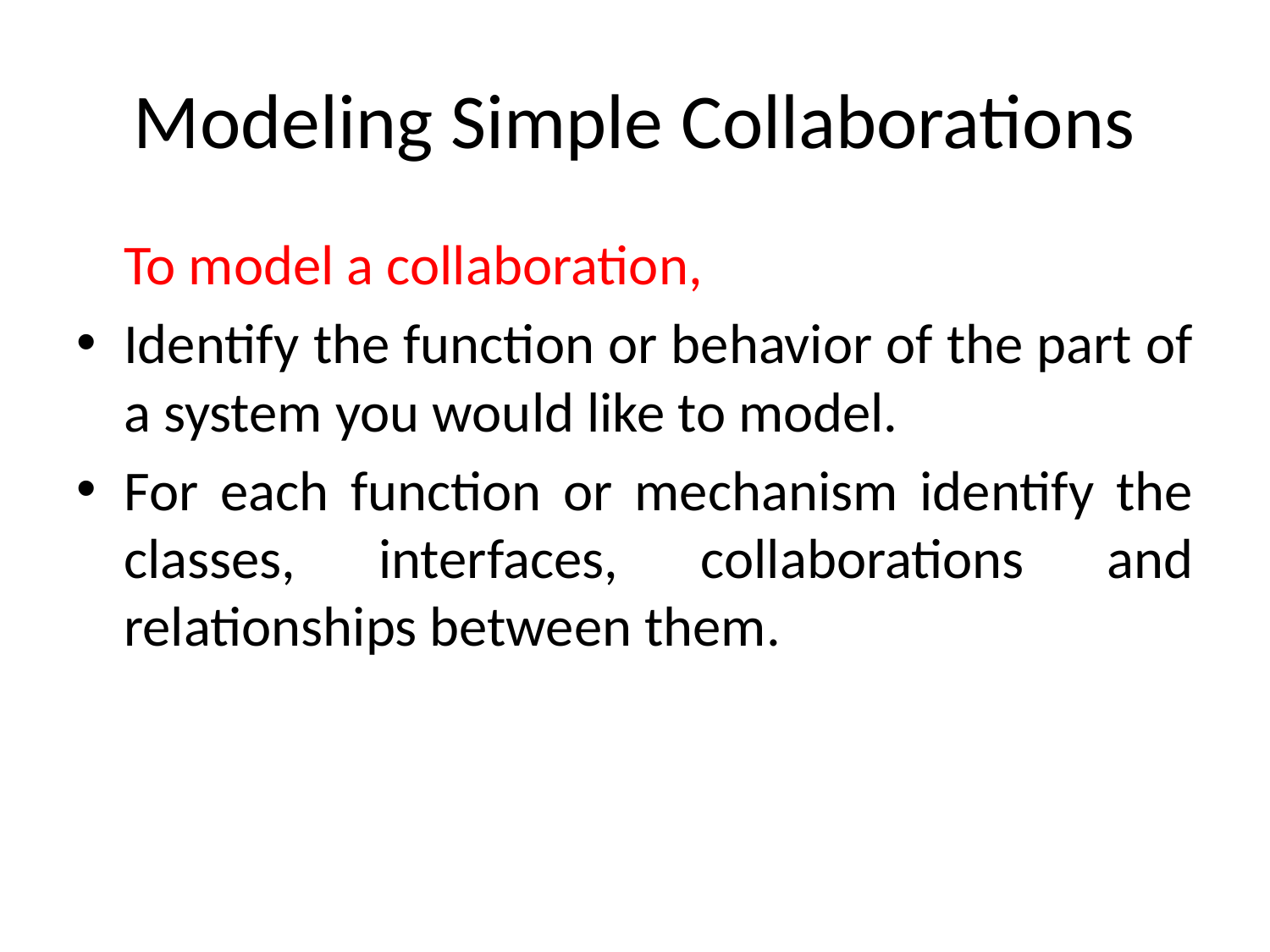

# Modeling Simple Collaborations
	To model a collaboration,
Identify the function or behavior of the part of a system you would like to model.
For each function or mechanism identify the classes, interfaces, collaborations and relationships between them.